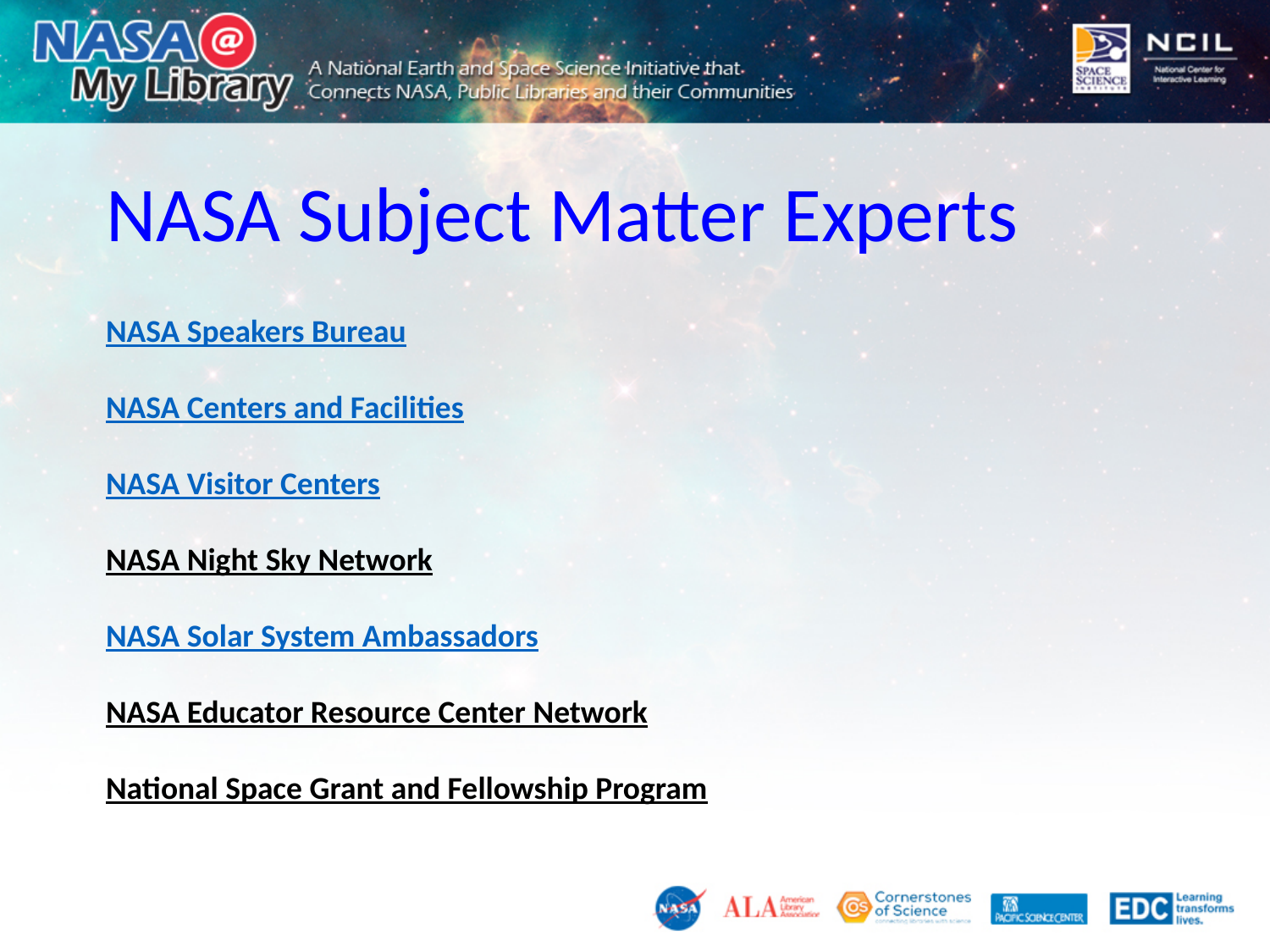

NASA Subject Matter Experts
NASA Speakers Bureau
NASA Centers and Facilities

NASA Visitor Centers

NASA Night Sky Network
NASA Solar System Ambassadors
NASA Educator Resource Center Network
National Space Grant and Fellowship Program